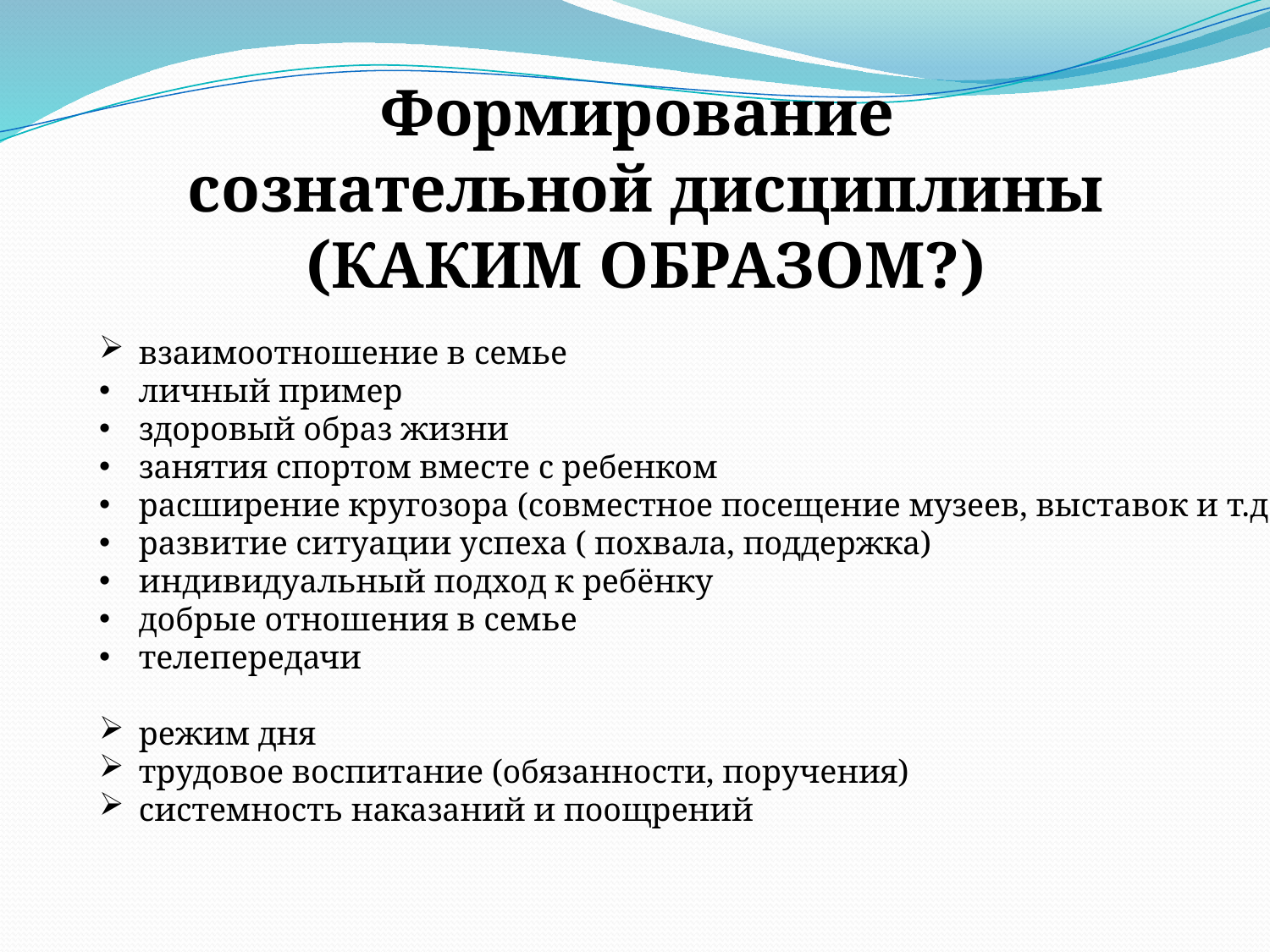

Формирование
сознательной дисциплины
(КАКИМ ОБРАЗОМ?)
взаимоотношение в семье
личный пример
здоровый образ жизни
занятия спортом вместе с ребенком
расширение кругозора (совместное посещение музеев, выставок и т.д.)
развитие ситуации успеха ( похвала, поддержка)
индивидуальный подход к ребёнку
добрые отношения в семье
телепередачи

режим дня
трудовое воспитание (обязанности, поручения)
системность наказаний и поощрений